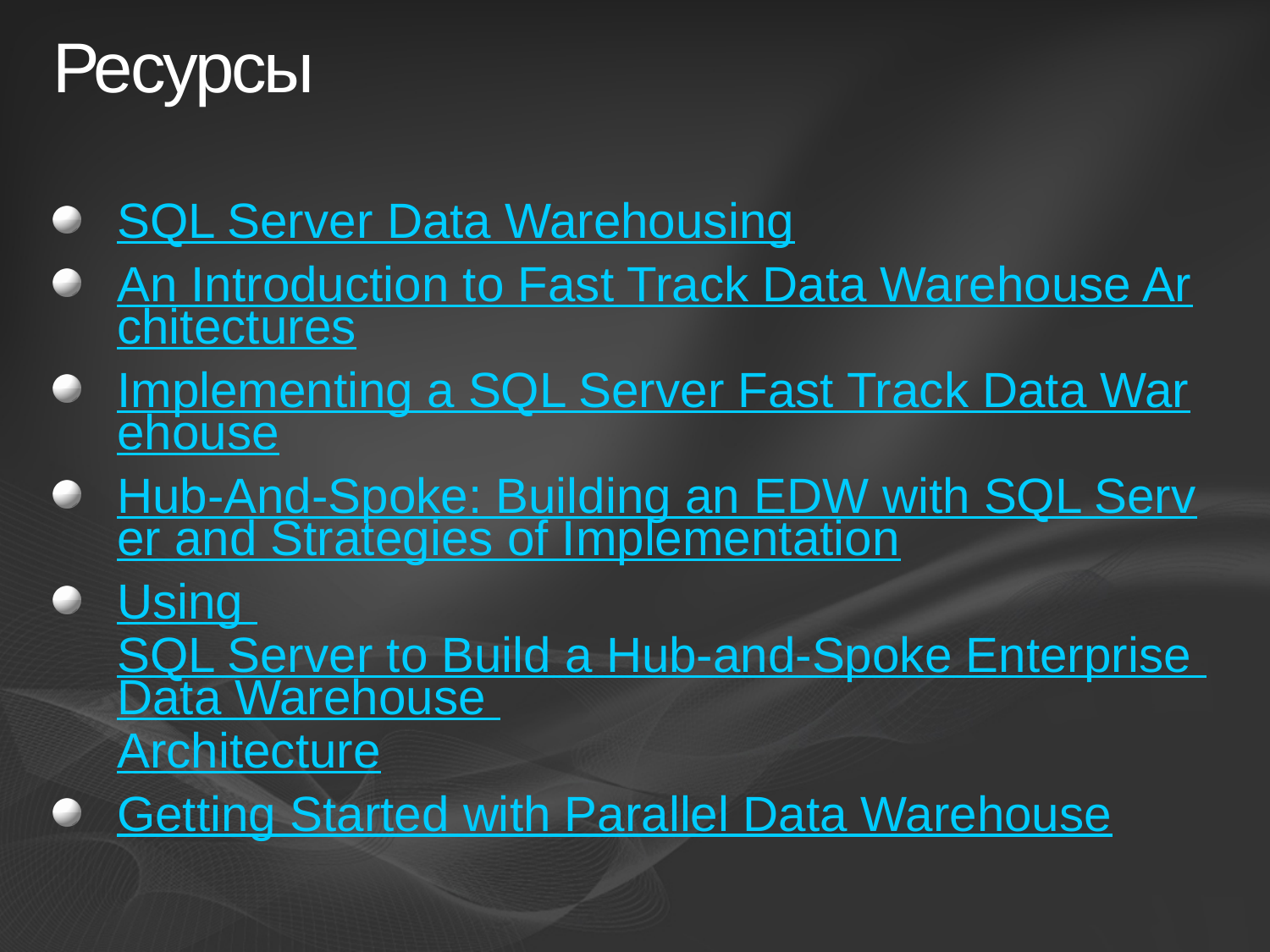

# Ресурсы
SQL Server Data Warehousing
An Introduction to Fast Track Data Warehouse Architectures
Implementing a SQL Server Fast Track Data Warehouse
Hub-And-Spoke: Building an EDW with SQL Server and Strategies of Implementation
Using SQL Server to Build a Hub-and-Spoke Enterprise Data Warehouse Architecture
Getting Started with Parallel Data Warehouse